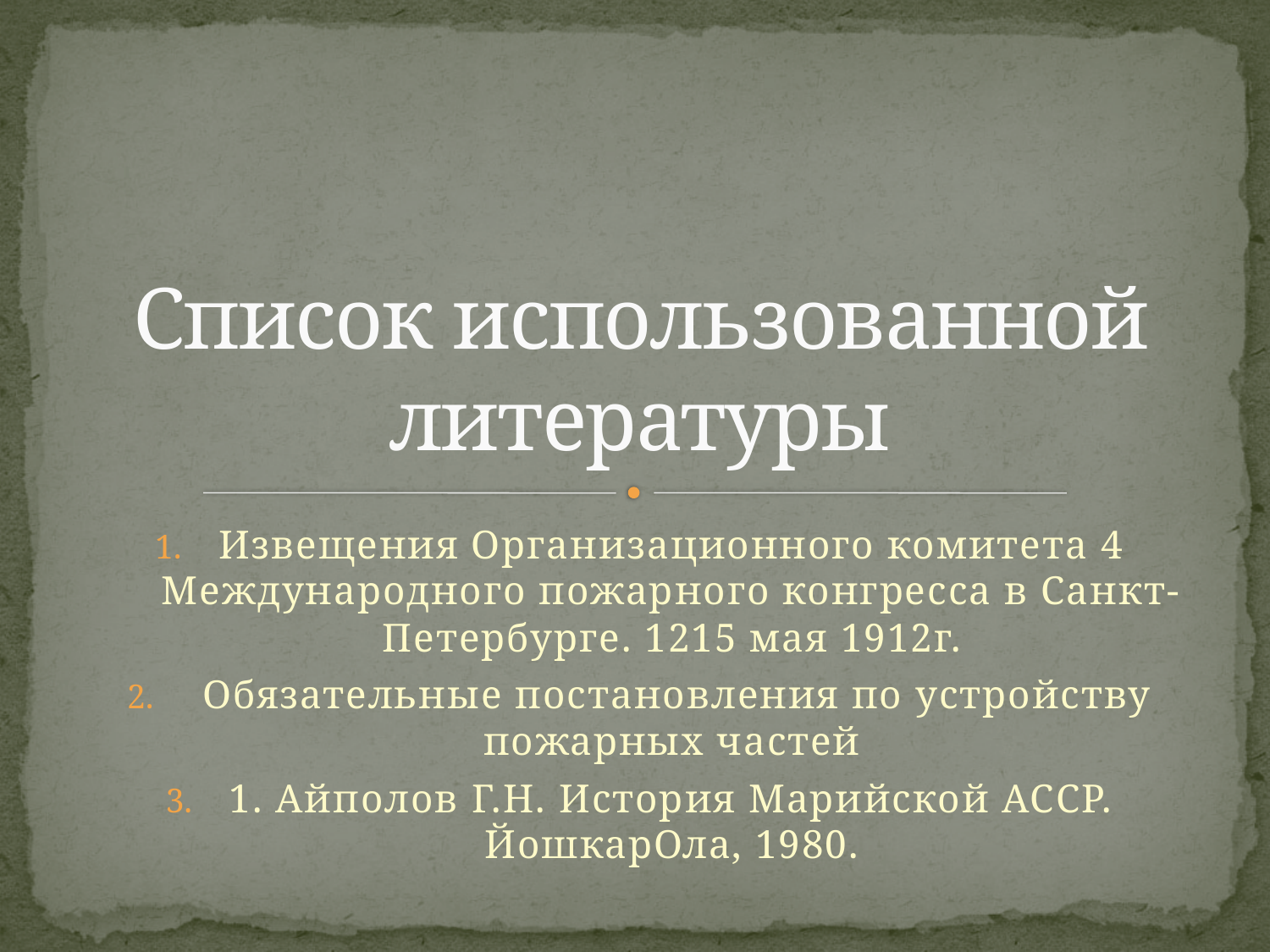

# Список использованной литературы
Извещения Организационного комитета 4 Международного пожарного конгресса в Санкт-Петербурге. 1215 мая 1912г.
 Обязательные постановления по устройству пожарных частей
1. Айполов Г.Н. История Марийской АССР. ЙошкарОла, 1980.